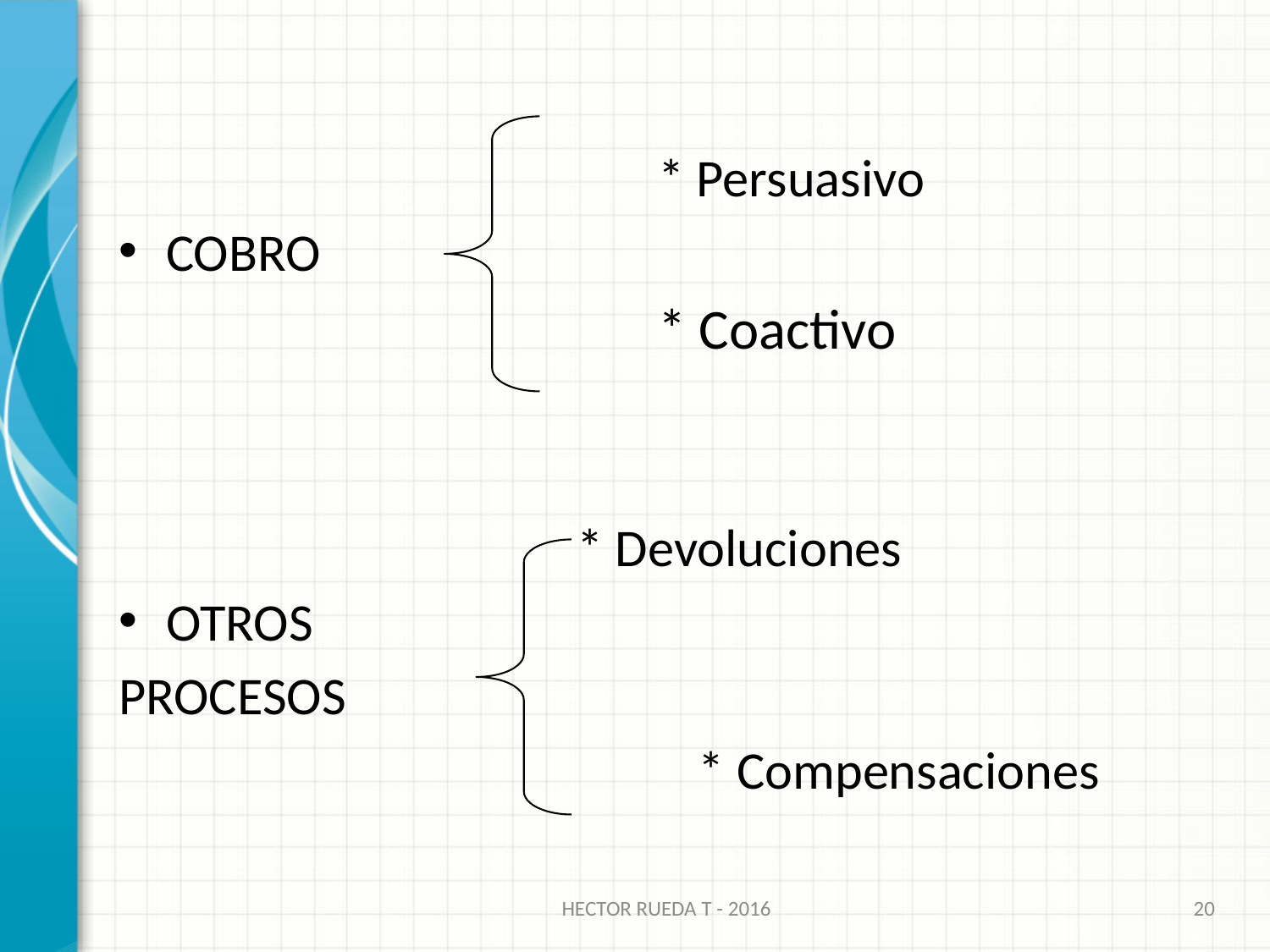

* Persuasivo
COBRO
			* Coactivo

                                      * Devoluciones
OTROS
PROCESOS
					  * Compensaciones

HECTOR RUEDA T - 2016
20